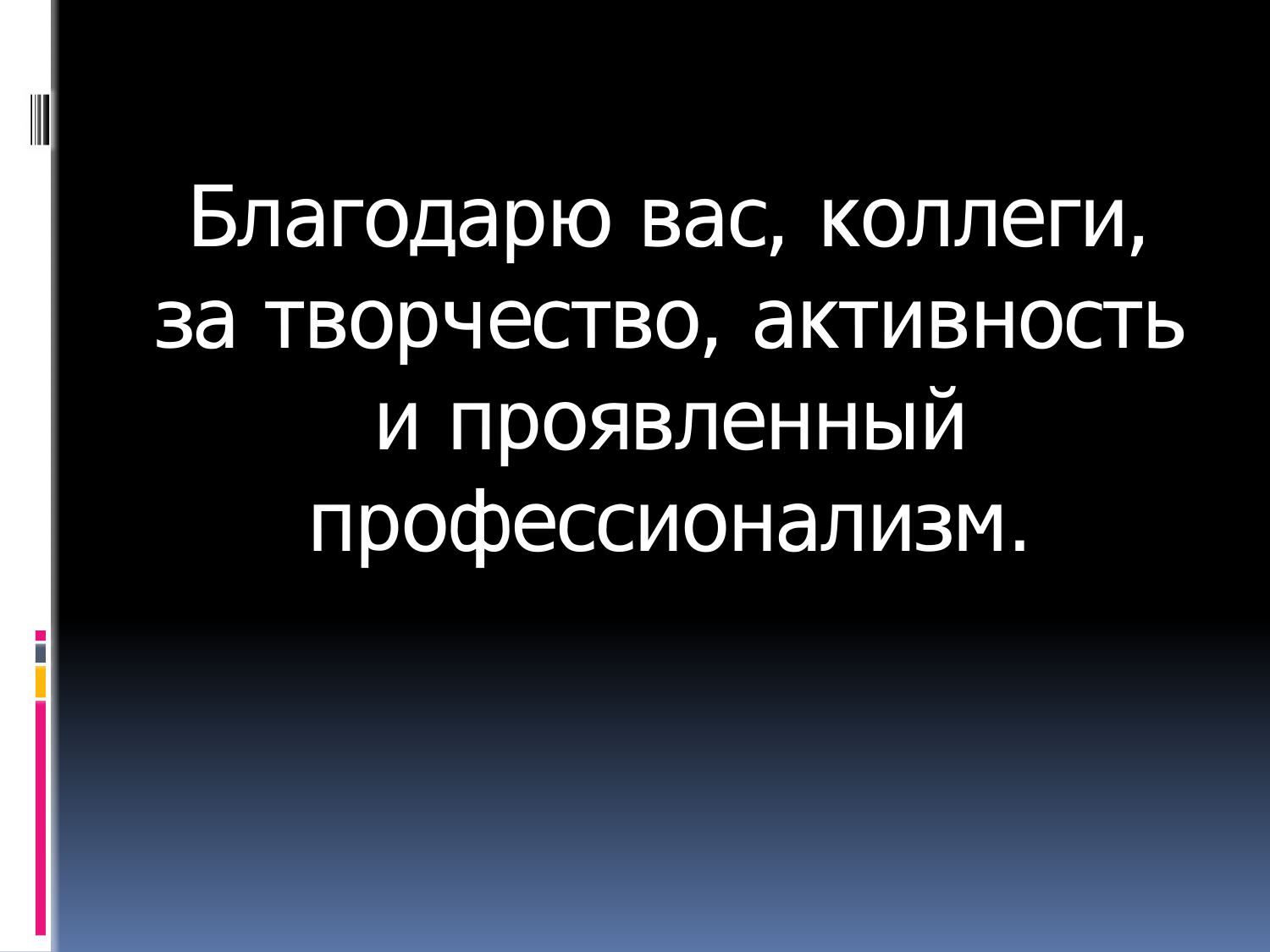

Благодарю вас, коллеги, за творчество, активность и проявленный профессионализм.